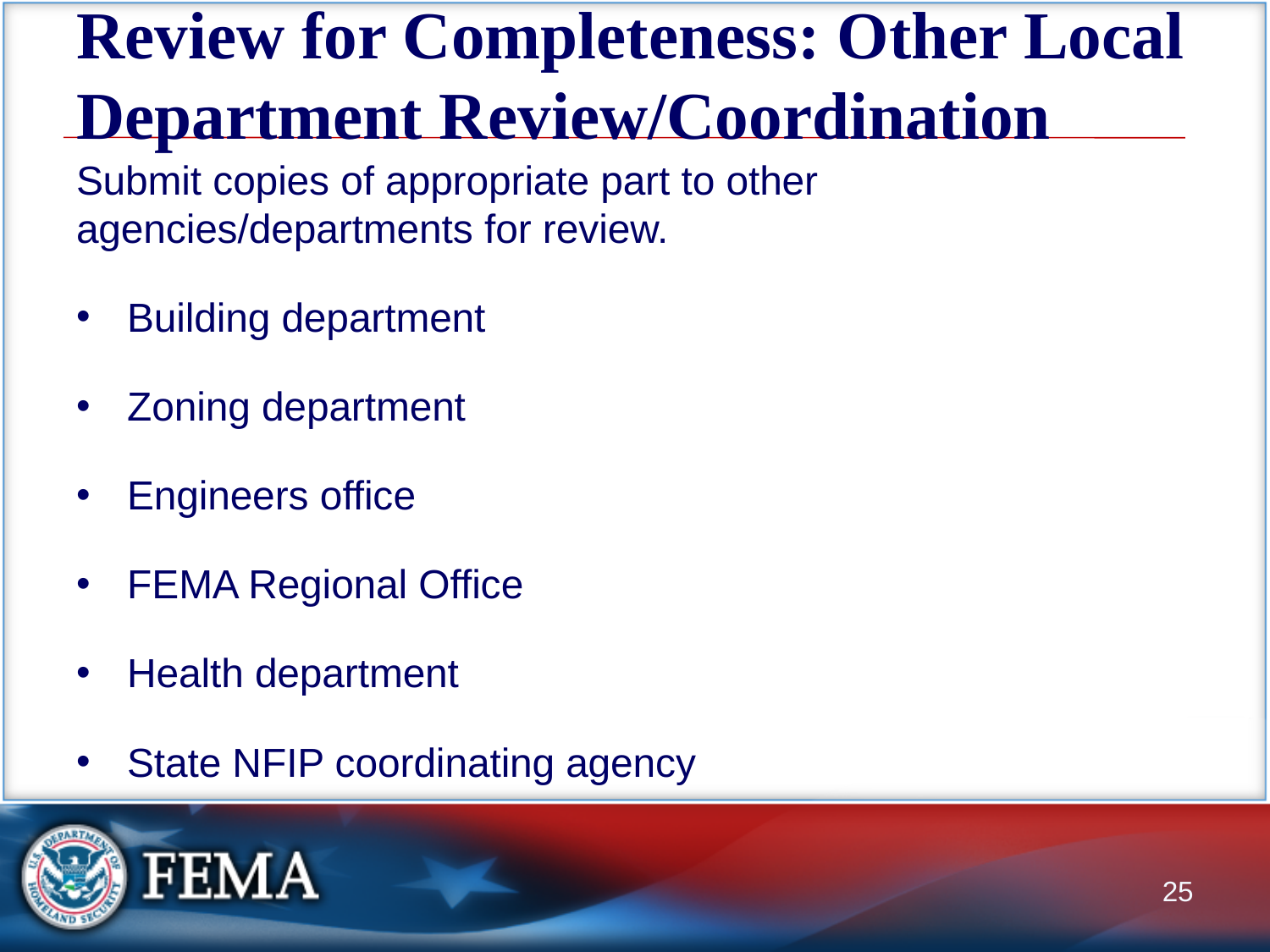

# Review for Completeness: Other Local Department Review/Coordination
Submit copies of appropriate part to other agencies/departments for review.
Building department
Zoning department
Engineers office
FEMA Regional Office
Health department
State NFIP coordinating agency
25